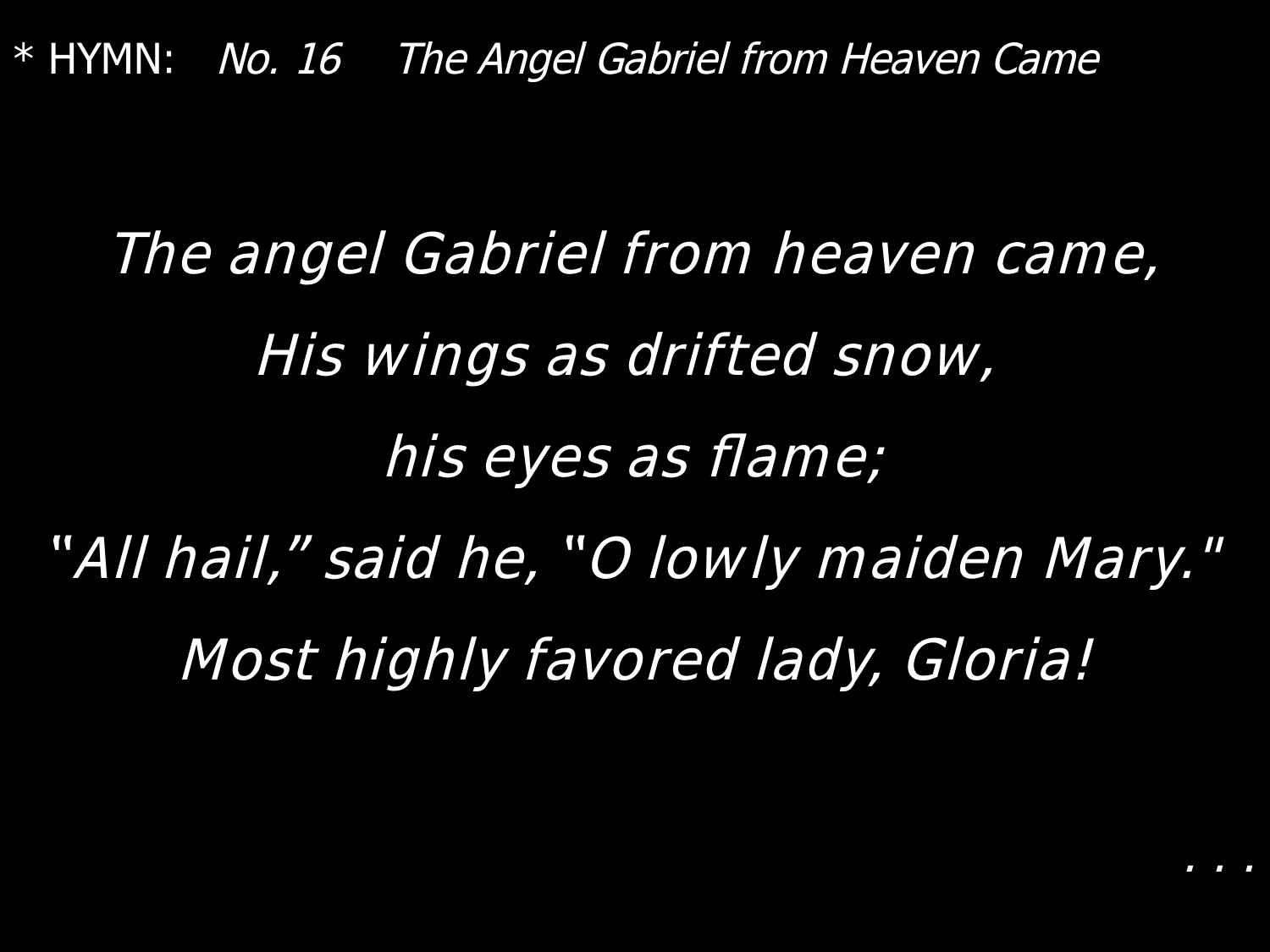

* HYMN:   No. 16 	The Angel Gabriel from Heaven Came

The angel Gabriel from heaven came,
His wings as drifted snow,
his eyes as flame;
“All hail,” said he, “O lowly maiden Mary."
Most highly favored lady, Gloria!

. . .